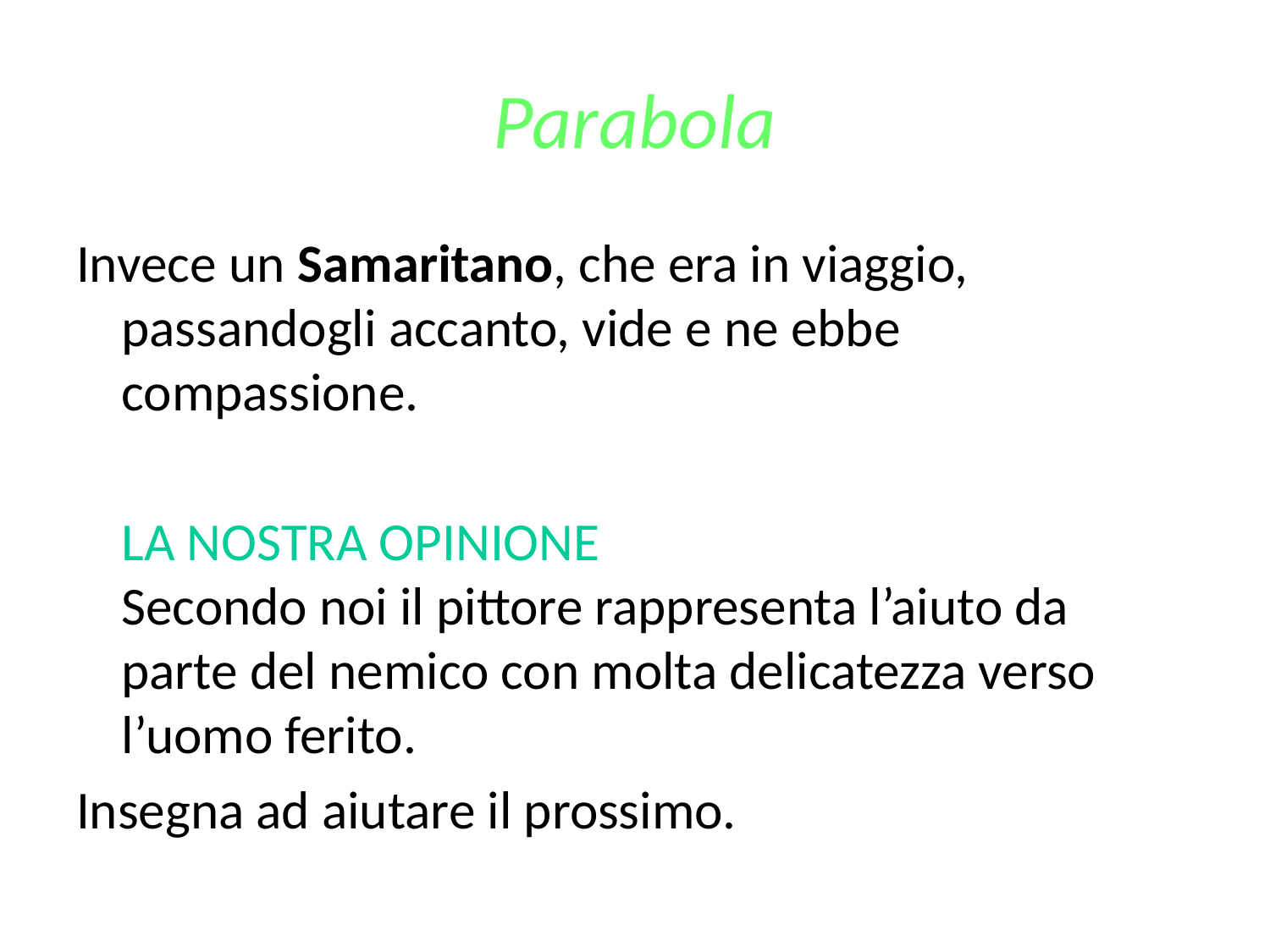

# Parabola
Invece un Samaritano, che era in viaggio, passandogli accanto, vide e ne ebbe compassione.

			LA NOSTRA OPINIONE
Secondo noi il pittore rappresenta l’aiuto da parte del nemico con molta delicatezza verso l’uomo ferito.
Insegna ad aiutare il prossimo.